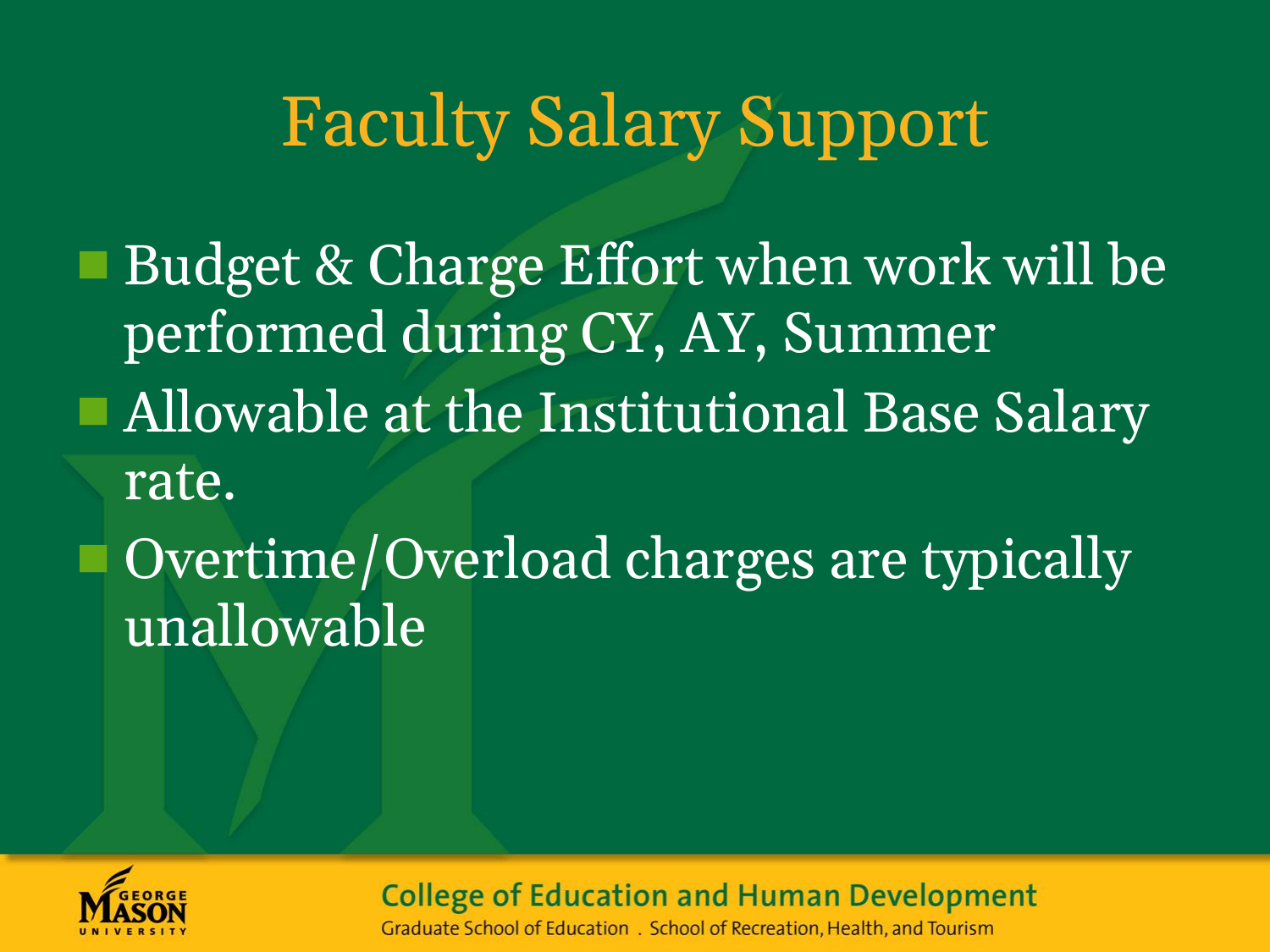

# Faculty Salary Support
Budget & Charge Effort when work will be performed during CY, AY, Summer
Allowable at the Institutional Base Salary rate.
Overtime/Overload charges are typically unallowable